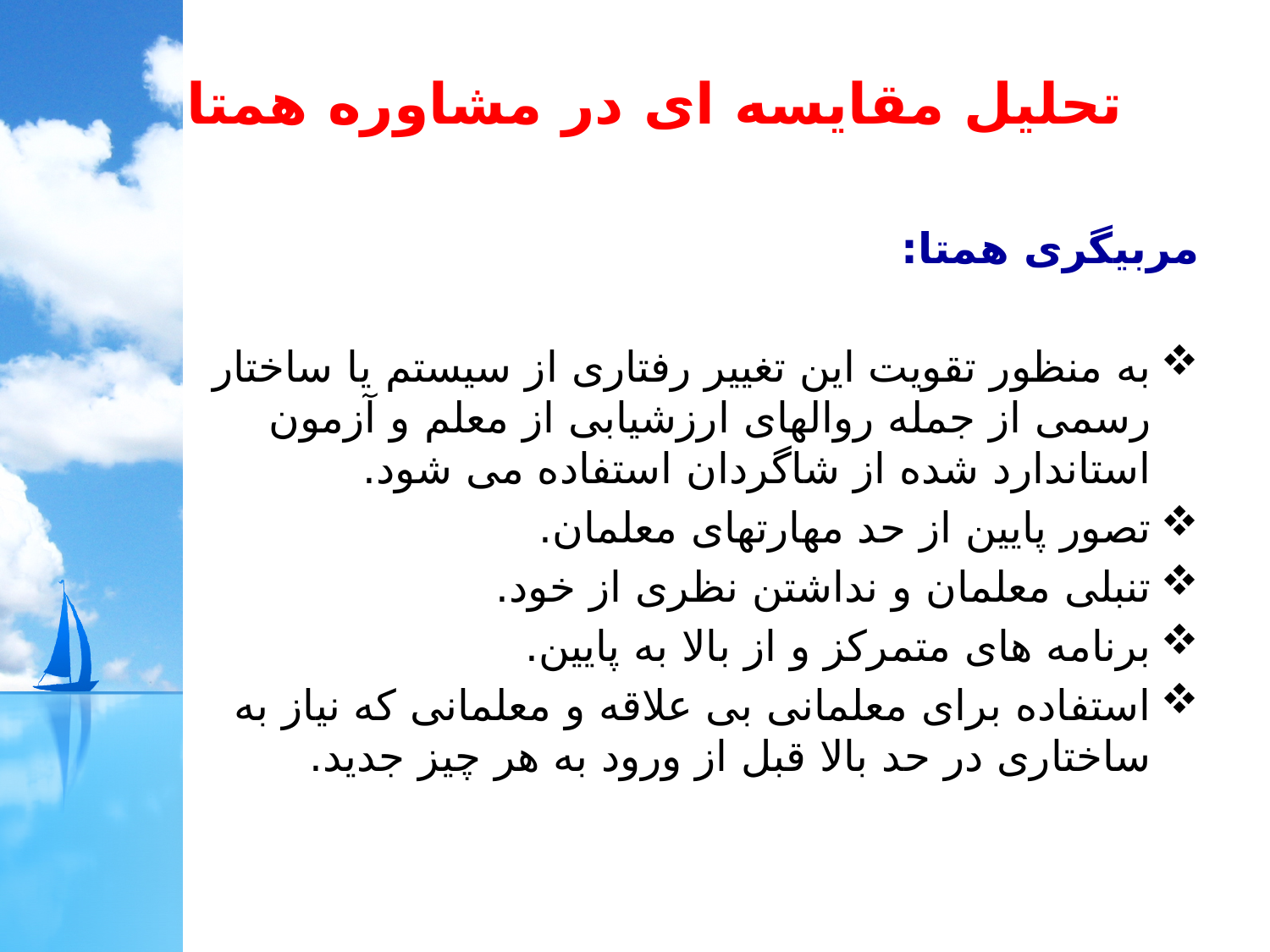

تحلیل مقایسه ای در مشاوره همتا

مربیگری همتا:

به منظور تقویت این تغییر رفتاری از سیستم یا ساختار رسمی از جمله روالهای ارزشیابی از معلم و آزمون استاندارد شده از شاگردان استفاده می شود.
تصور پایین از حد مهارتهای معلمان.
تنبلی معلمان و نداشتن نظری از خود.
برنامه های متمرکز و از بالا به پایین.
استفاده برای معلمانی بی علاقه و معلمانی که نیاز به ساختاری در حد بالا قبل از ورود به هر چیز جدید.